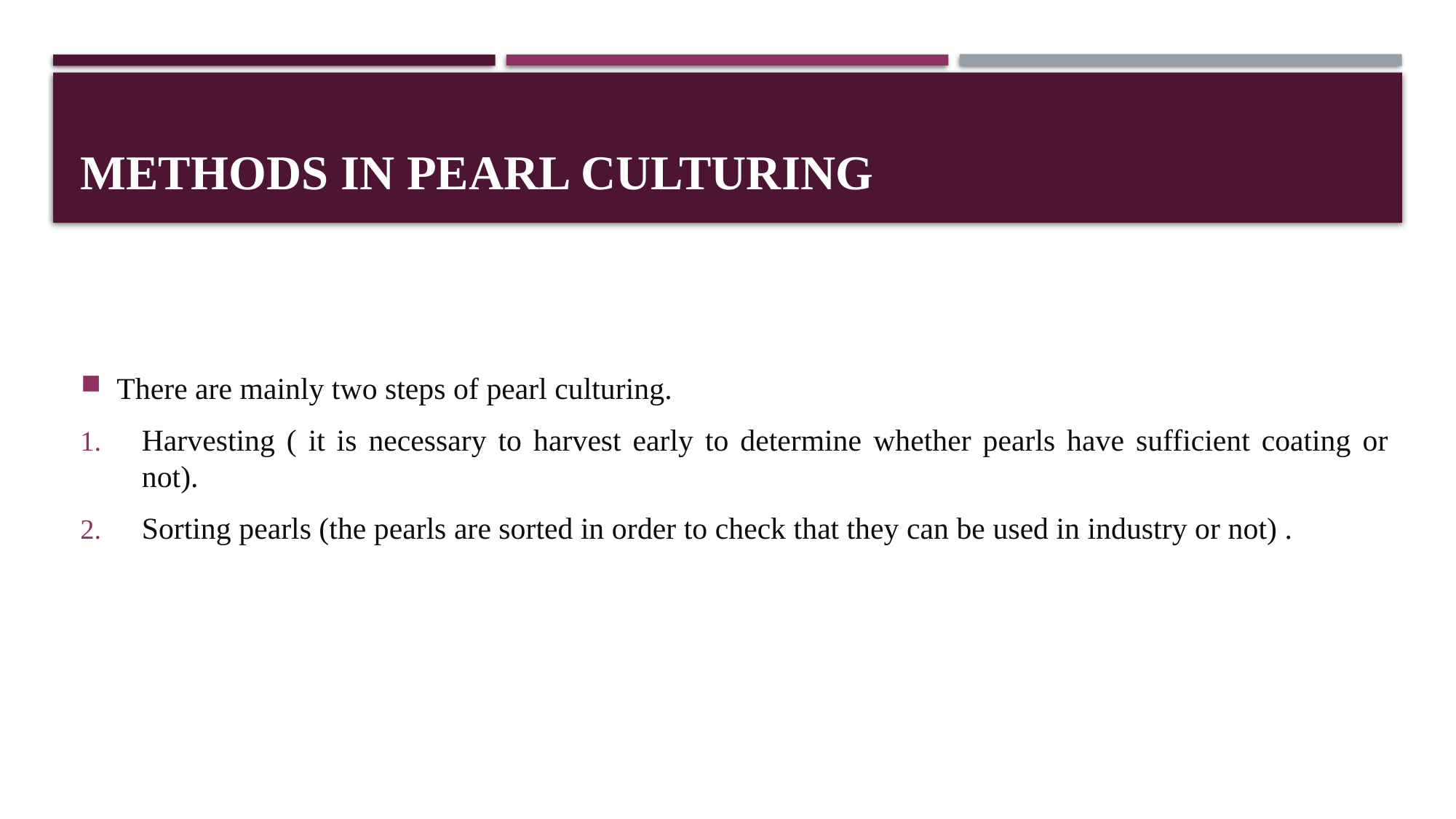

# Methods in pearl culturing
There are mainly two steps of pearl culturing.
Harvesting ( it is necessary to harvest early to determine whether pearls have sufficient coating or not).
Sorting pearls (the pearls are sorted in order to check that they can be used in industry or not) .